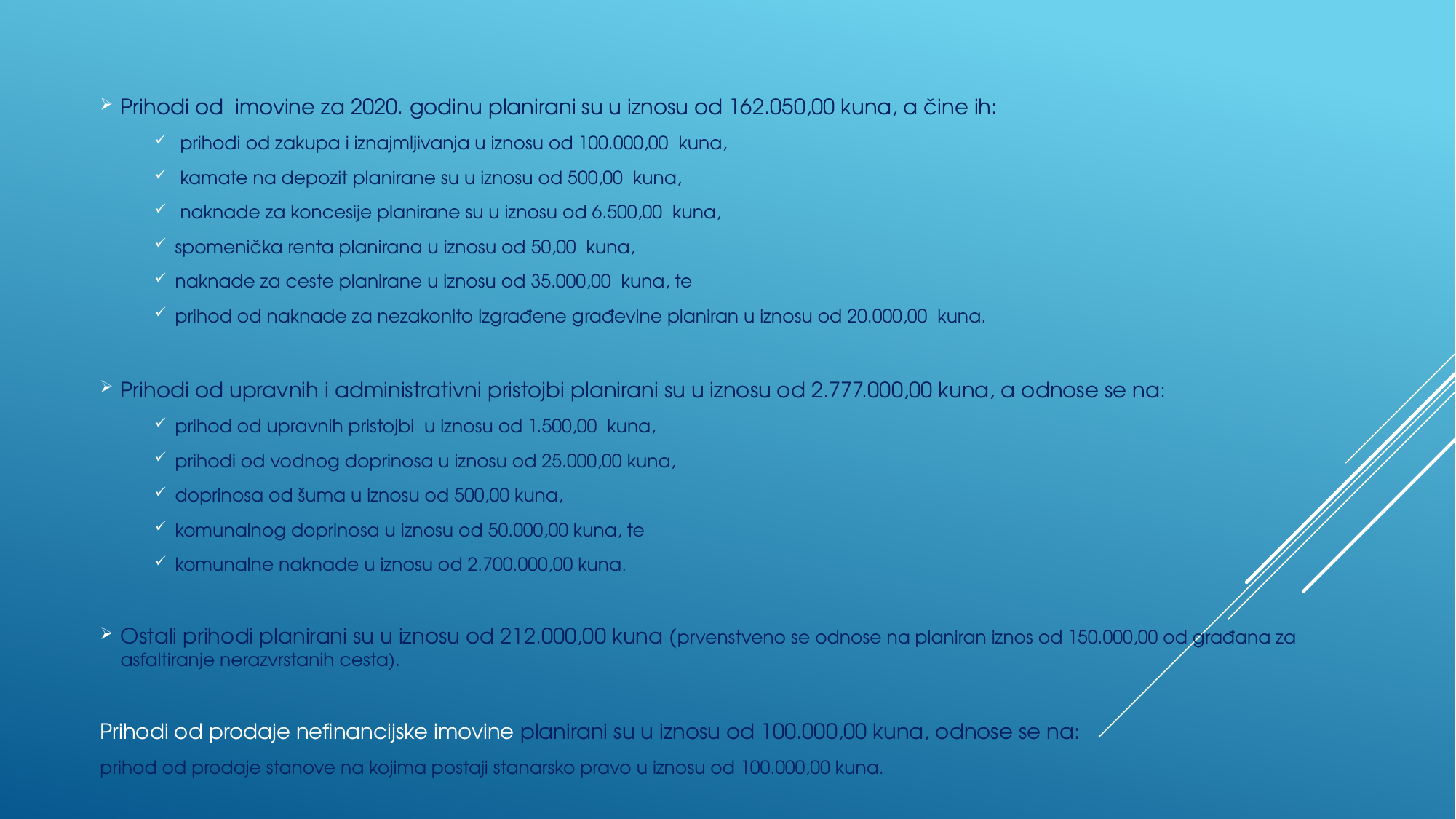

Prihodi od  imovine za 2020. godinu planirani su u iznosu od 162.050,00 kuna, a čine ih:
 prihodi od zakupa i iznajmljivanja u iznosu od 100.000,00  kuna,
 kamate na depozit planirane su u iznosu od 500,00  kuna,
 naknade za koncesije planirane su u iznosu od 6.500,00  kuna,
spomenička renta planirana u iznosu od 50,00  kuna,
naknade za ceste planirane u iznosu od 35.000,00  kuna, te
prihod od naknade za nezakonito izgrađene građevine planiran u iznosu od 20.000,00  kuna.

Prihodi od upravnih i administrativni pristojbi planirani su u iznosu od 2.777.000,00 kuna, a odnose se na:
prihod od upravnih pristojbi  u iznosu od 1.500,00  kuna,
prihodi od vodnog doprinosa u iznosu od 25.000,00 kuna,
doprinosa od šuma u iznosu od 500,00 kuna,
komunalnog doprinosa u iznosu od 50.000,00 kuna, te
komunalne naknade u iznosu od 2.700.000,00 kuna.

Ostali prihodi planirani su u iznosu od 212.000,00 kuna (prvenstveno se odnose na planiran iznos od 150.000,00 od građana za asfaltiranje nerazvrstanih cesta).

Prihodi od prodaje nefinancijske imovine planirani su u iznosu od 100.000,00 kuna, odnose se na:
prihod od prodaje stanove na kojima postaji stanarsko pravo u iznosu od 100.000,00 kuna.